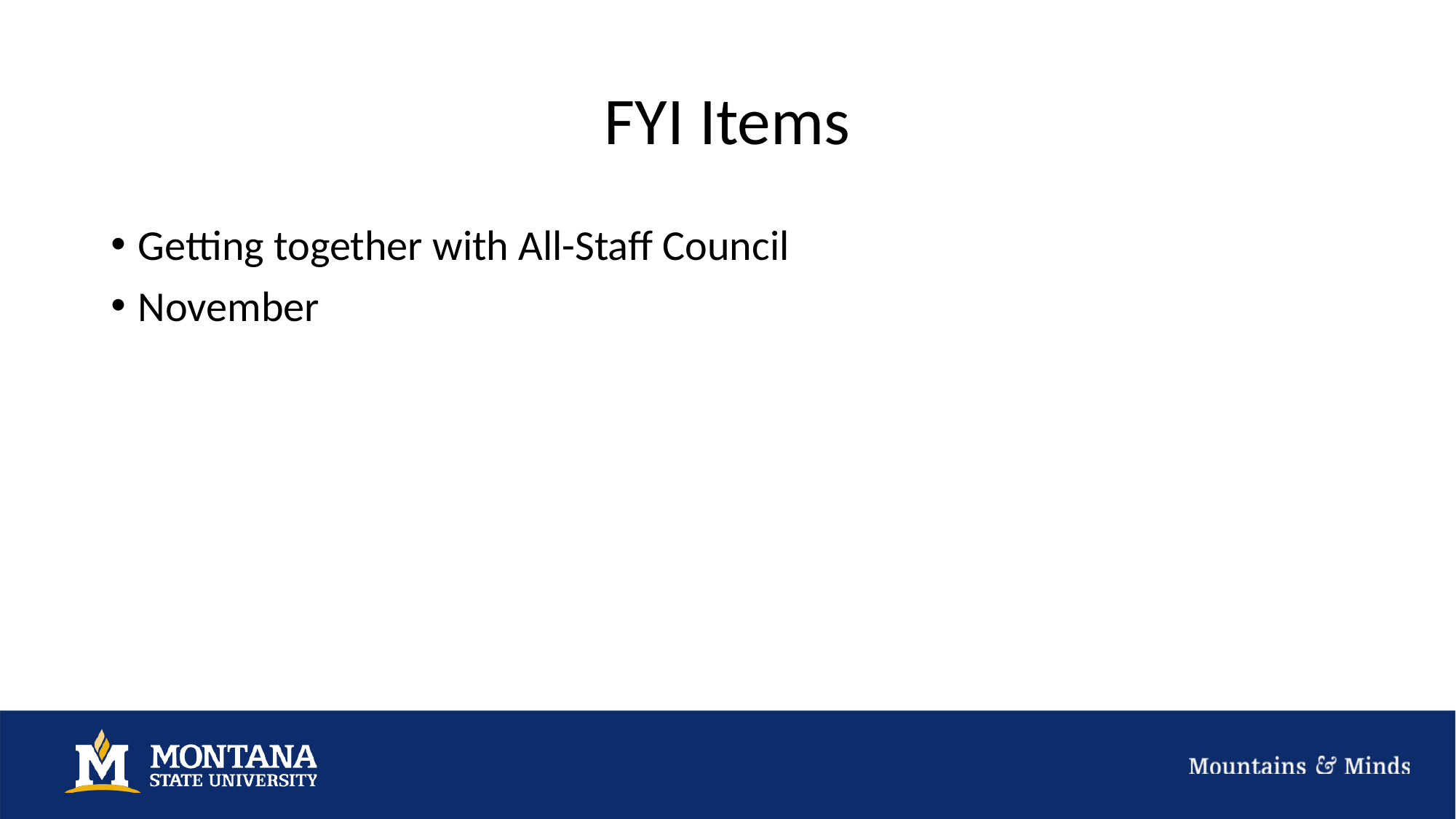

# FYI Items
Getting together with All-Staff Council
November